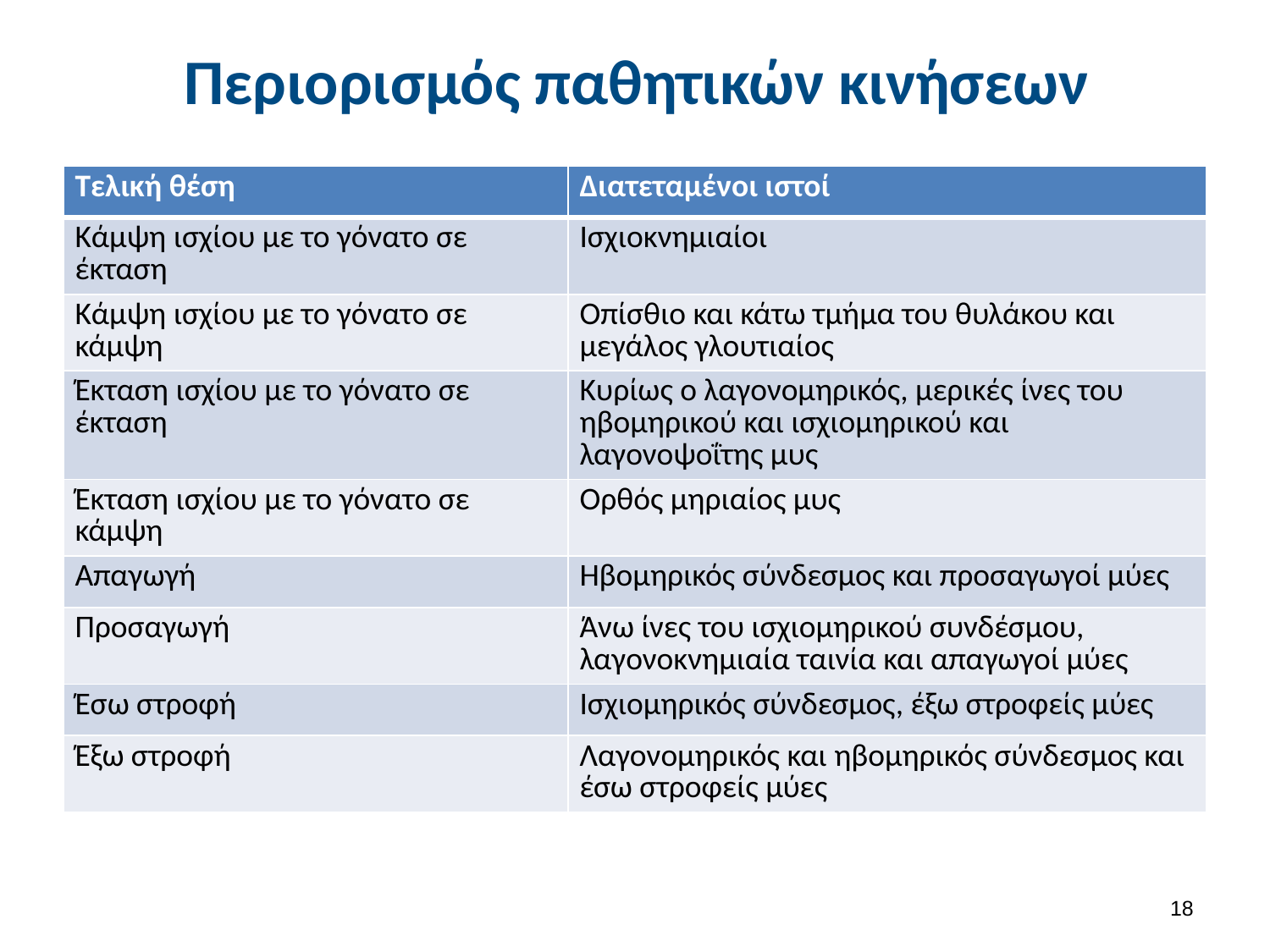

# Περιορισμός παθητικών κινήσεων
| Τελική θέση | Διατεταμένοι ιστοί |
| --- | --- |
| Κάμψη ισχίου με το γόνατο σε έκταση | Ισχιοκνημιαίοι |
| Κάμψη ισχίου με το γόνατο σε κάμψη | Οπίσθιο και κάτω τμήμα του θυλάκου και μεγάλος γλουτιαίος |
| Έκταση ισχίου με το γόνατο σε έκταση | Κυρίως ο λαγονομηρικός, μερικές ίνες του ηβομηρικού και ισχιομηρικού και λαγονοψοΐτης μυς |
| Έκταση ισχίου με το γόνατο σε κάμψη | Ορθός μηριαίος μυς |
| Απαγωγή | Ηβομηρικός σύνδεσμος και προσαγωγοί μύες |
| Προσαγωγή | Άνω ίνες του ισχιομηρικού συνδέσμου, λαγονοκνημιαία ταινία και απαγωγοί μύες |
| Έσω στροφή | Ισχιομηρικός σύνδεσμος, έξω στροφείς μύες |
| Έξω στροφή | Λαγονομηρικός και ηβομηρικός σύνδεσμος και έσω στροφείς μύες |
18